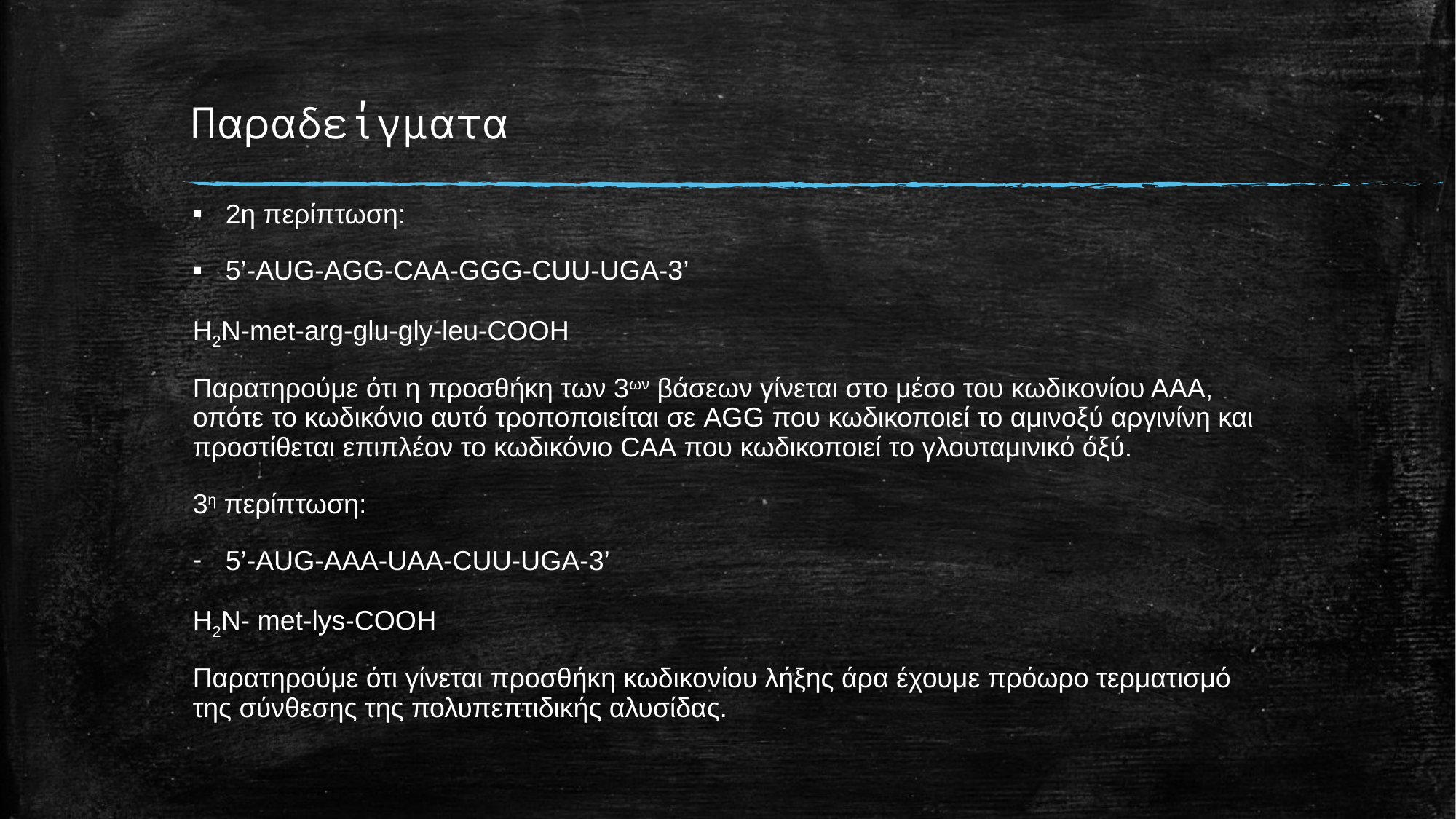

# Παραδείγματα
2η περίπτωση:
5’-AUG-AGG-CAA-GGG-CUU-UGA-3’
H2N-met-arg-glu-gly-leu-COOH
Παρατηρούμε ότι η προσθήκη των 3ων βάσεων γίνεται στο μέσο του κωδικονίου ΑΑΑ, οπότε το κωδικόνιο αυτό τροποποιείται σε AGG που κωδικοποιεί το αμινοξύ αργινίνη και προστίθεται επιπλέον το κωδικόνιο CAA που κωδικοποιεί το γλουταμινικό όξύ.
3η περίπτωση:
5’-AUG-AAA-UAA-CUU-UGA-3’
H2N- met-lys-COOH
Παρατηρούμε ότι γίνεται προσθήκη κωδικονίου λήξης άρα έχουμε πρόωρο τερματισμό της σύνθεσης της πολυπεπτιδικής αλυσίδας.